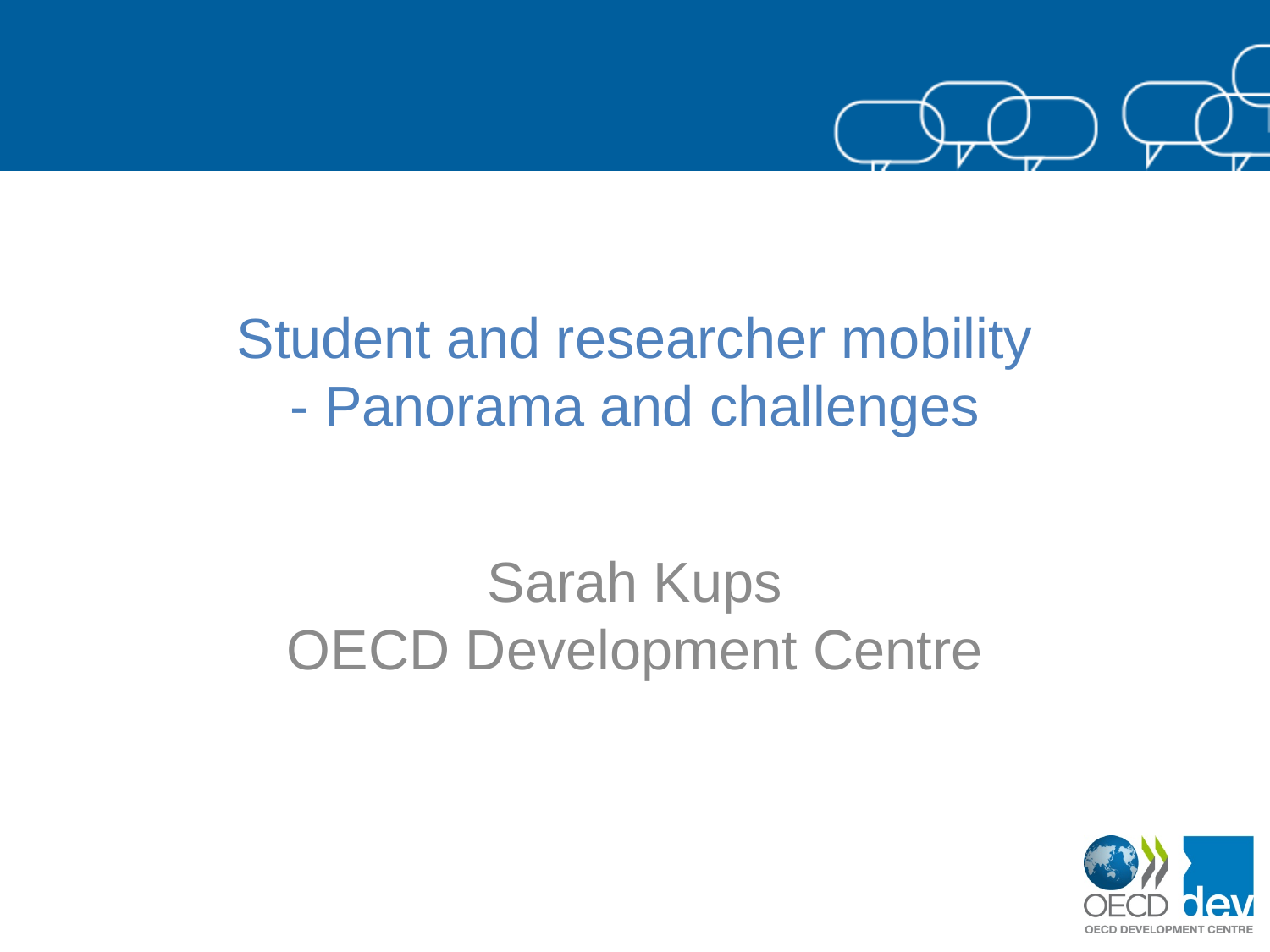

# Student and researcher mobility - Panorama and challenges
Sarah Kups
OECD Development Centre